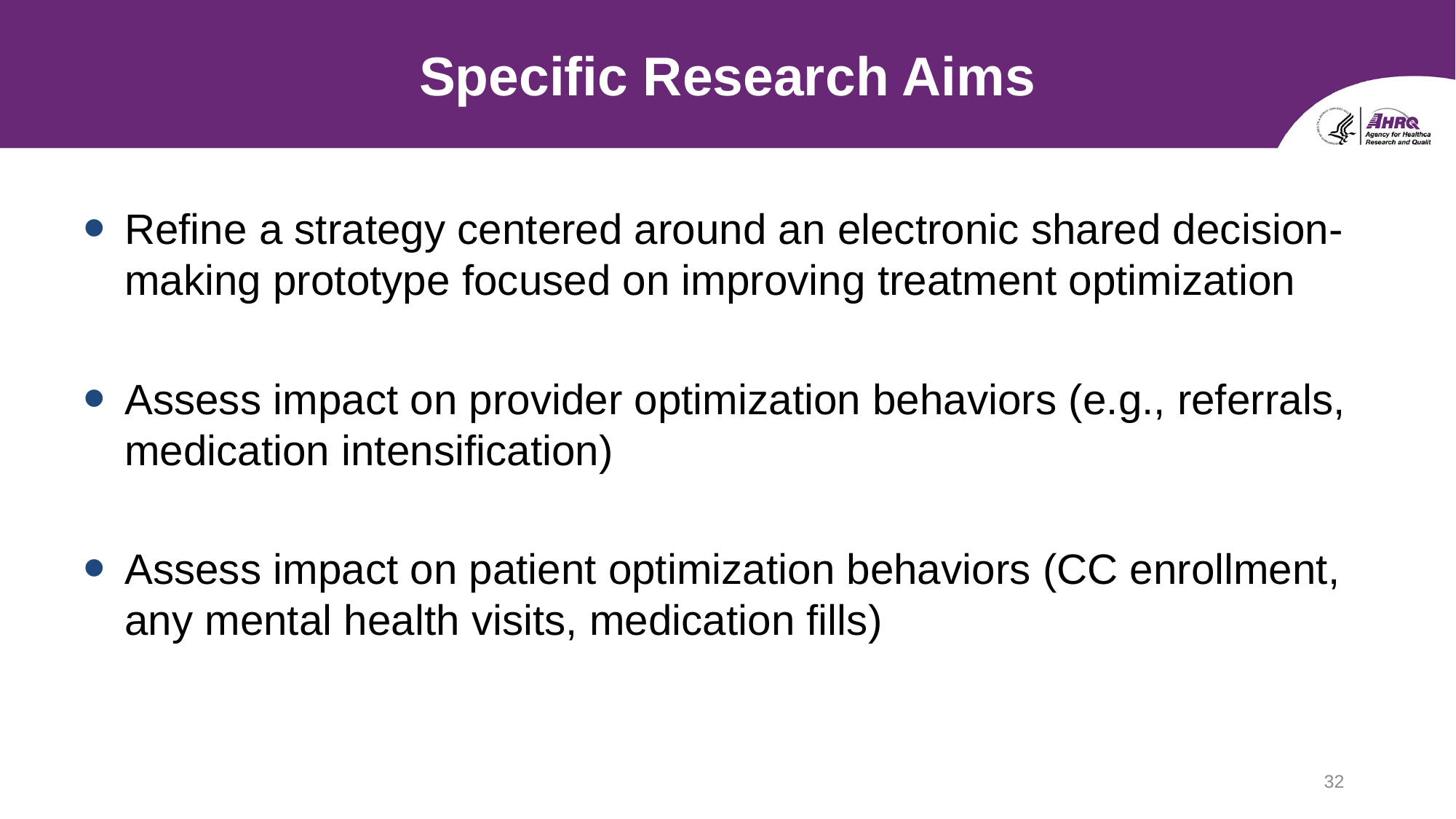

# Specific Research Aims
Refine a strategy centered around an electronic shared decision-making prototype focused on improving treatment optimization

Assess impact on provider optimization behaviors (e.g., referrals, medication intensification)

Assess impact on patient optimization behaviors (CC enrollment, any mental health visits, medication fills)

32